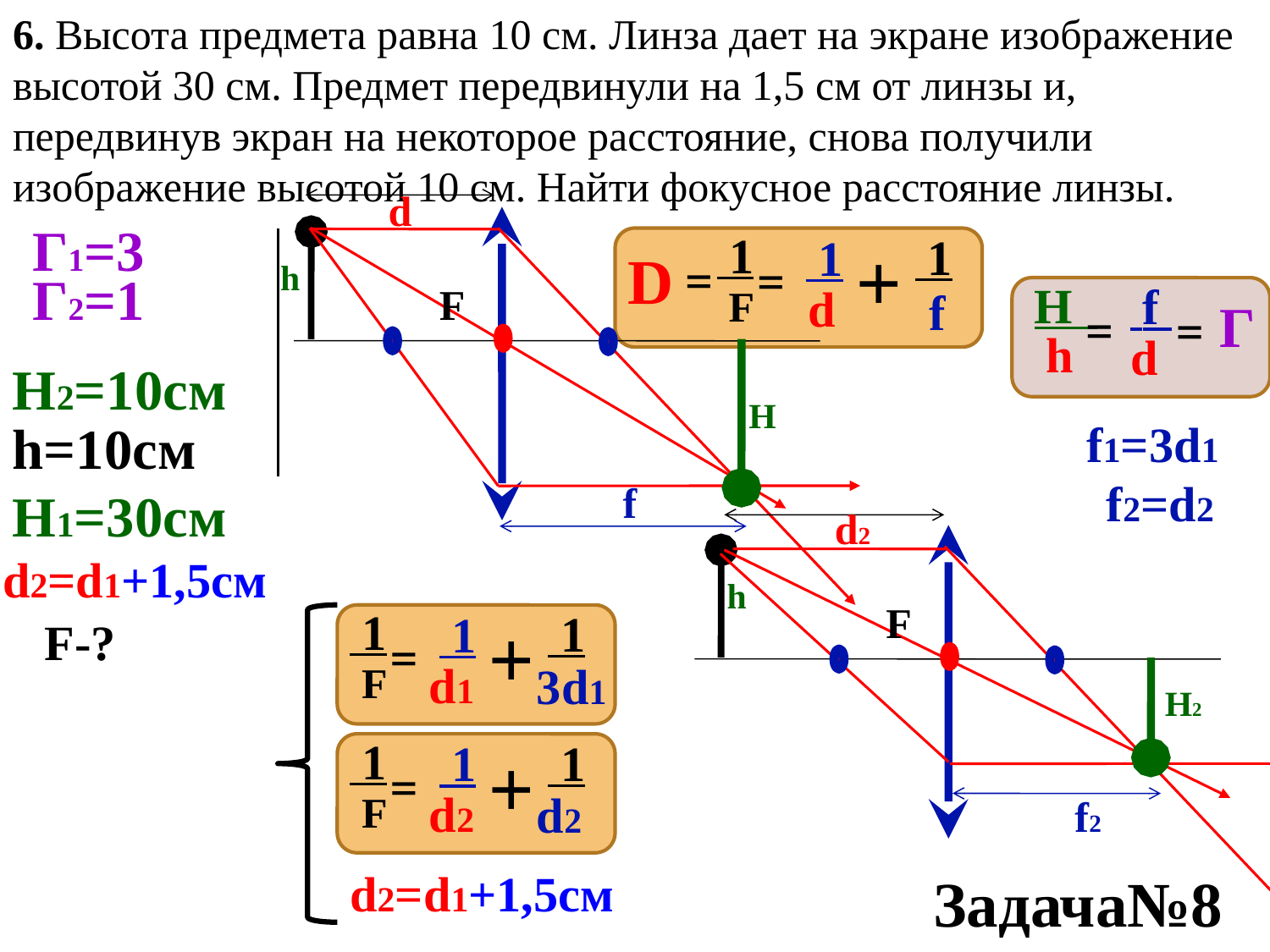

6. Высота предмета равна 10 см. Линза дает на экране изображение высотой 30 см. Предмет передвинули на 1,5 см от линзы и, передвинув экран на некоторое расстояние, снова получили изображение высотой 10 см. Найти фокусное расстояние линзы.
d

h
 F

H
 f

Г1=3
 1
 1
 1
+
D
=
=
d
 F
 f

Г2=1
H
 f
Г
=
=
h
d

H2=10см
h=10см
 f1=3d1
 f2=d2
H1=30см
d2

h
 F

H2

 f2

d2=d1+1,5cм
 1
 1
 1
+
=
d1
 3d1
 F

 F-?

 1
 1
 1
+
=
d2
 d2
 F

d2=d1+1,5cм
Задача№8